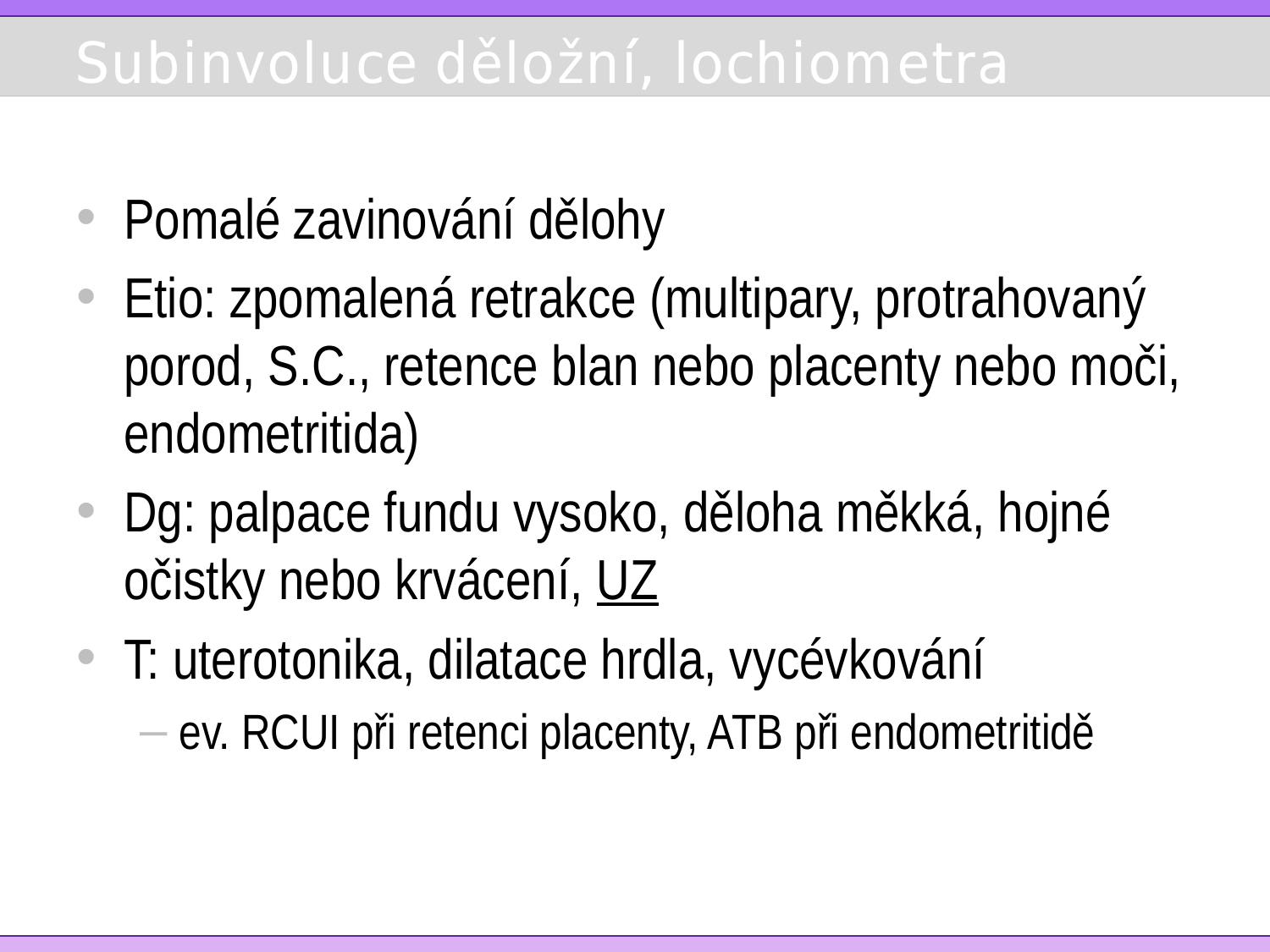

# Subinvoluce děložní, lochiometra
Pomalé zavinování dělohy
Etio: zpomalená retrakce (multipary, protrahovaný porod, S.C., retence blan nebo placenty nebo moči, endometritida)
Dg: palpace fundu vysoko, děloha měkká, hojné očistky nebo krvácení, UZ
T: uterotonika, dilatace hrdla, vycévkování
ev. RCUI při retenci placenty, ATB při endometritidě